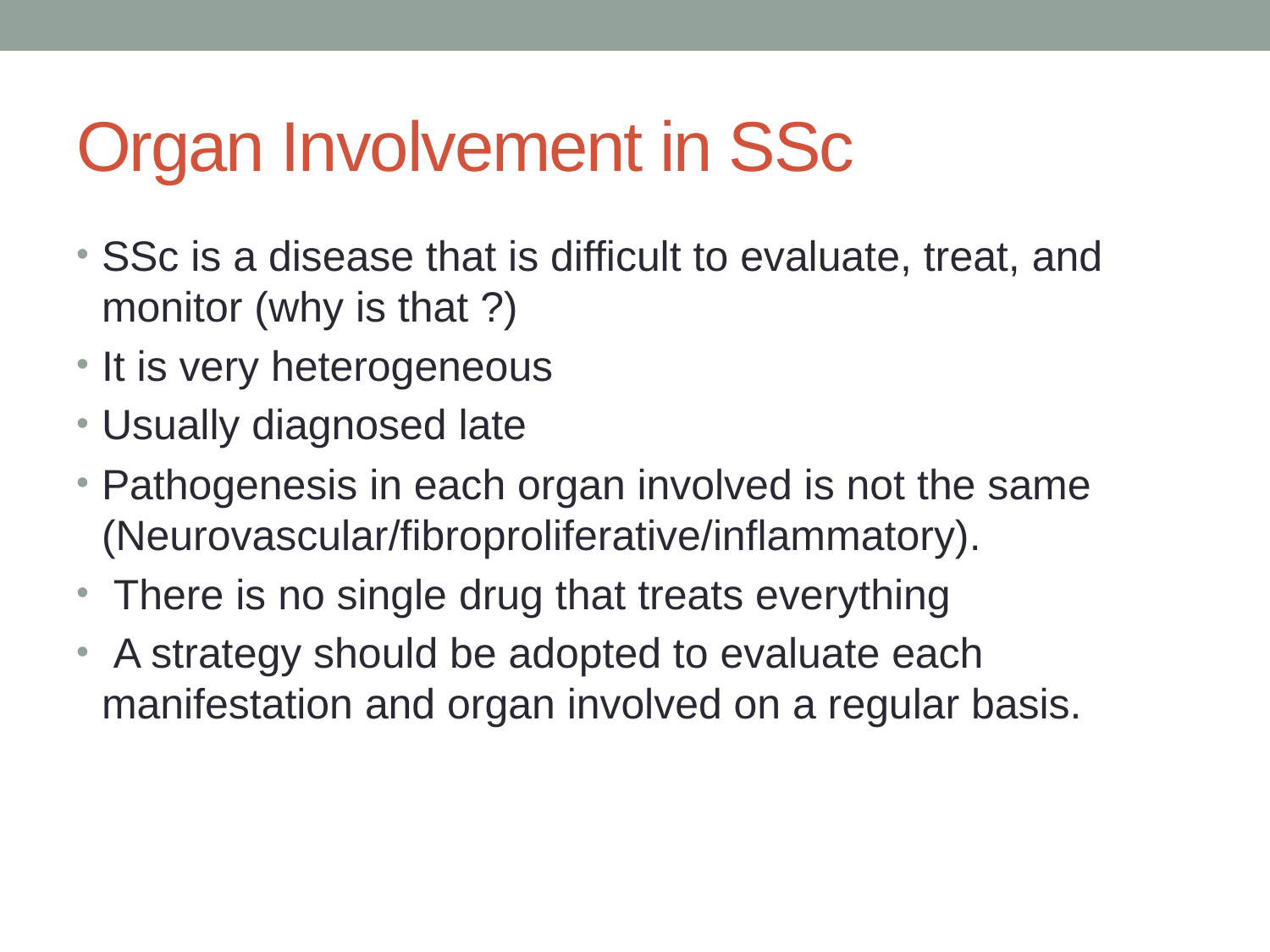

# Organ Involvement in SSc
SSc is a disease that is difficult to evaluate, treat, and monitor (why is that ?)
It is very heterogeneous
Usually diagnosed late
Pathogenesis in each organ involved is not the same (Neurovascular/fibroproliferative/inflammatory).
 There is no single drug that treats everything
 A strategy should be adopted to evaluate each manifestation and organ involved on a regular basis.